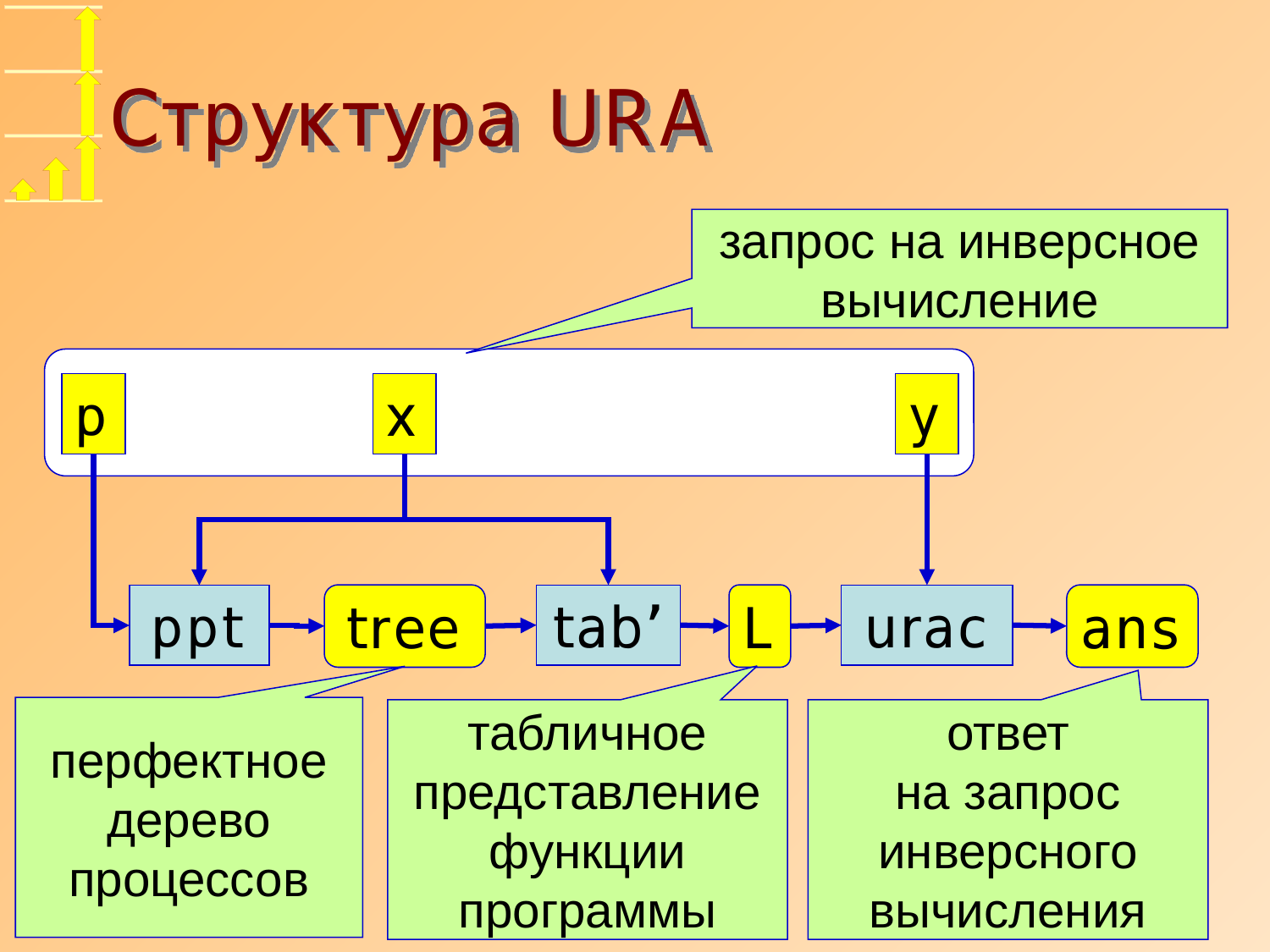

# Структура URA
запрос на инверсное вычисление

p
x
y
tree
L
ans
tab’
urac
ppt
перфектное дерево процессов
табличное представление функции программы
ответ
на запрос инверсного вычисления